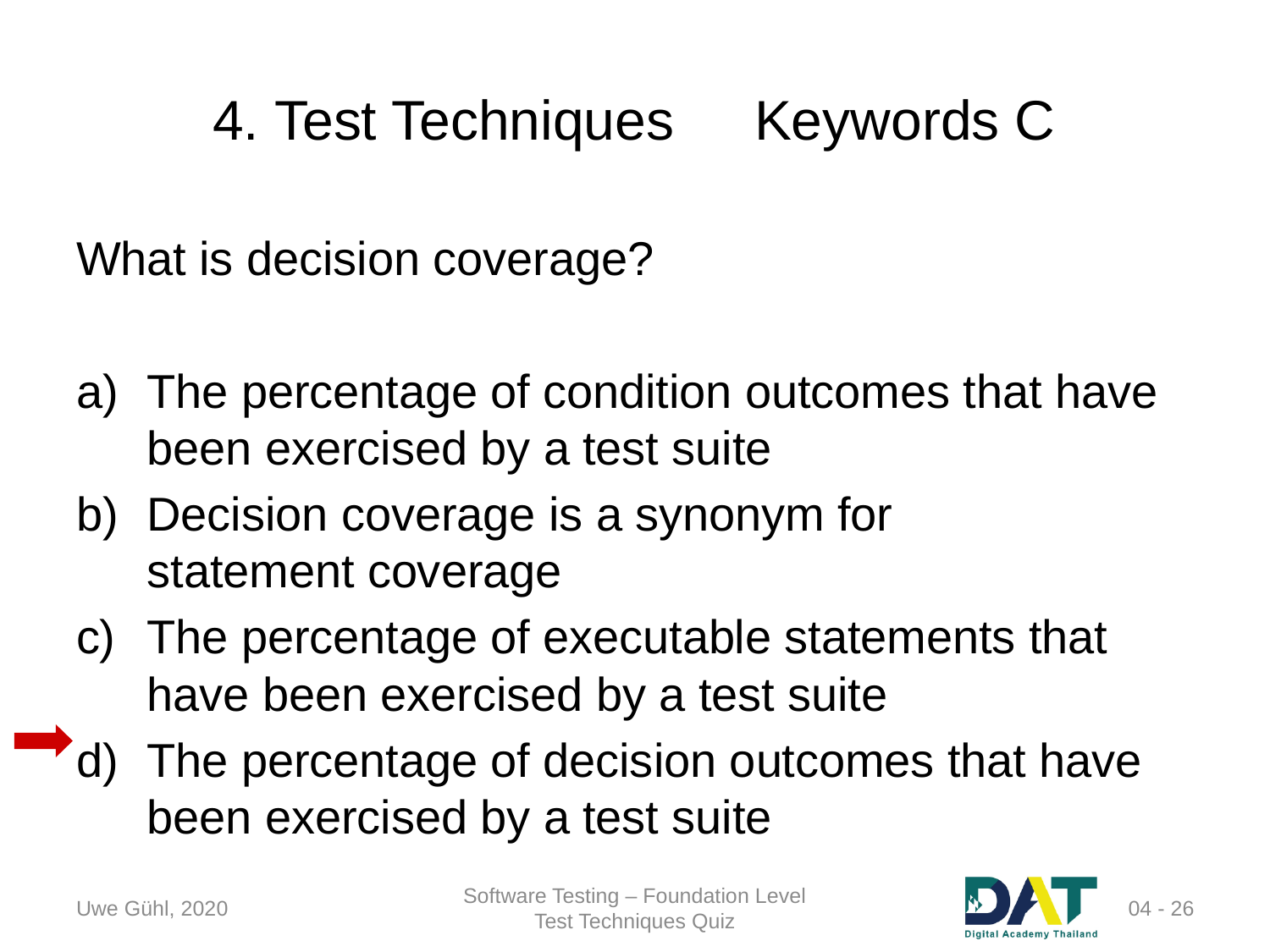

# 4. Test Techniques	Keywords C
What is decision coverage?

The percentage of condition outcomes that have been exercised by a test suite
Decision coverage is a synonym for
statement coverage
The percentage of executable statements that have been exercised by a test suite
The percentage of decision outcomes that have been exercised by a test suite

Uwe Gühl, 2020
Software Testing – Foundation Level
Test Techniques Quiz
04 - 26